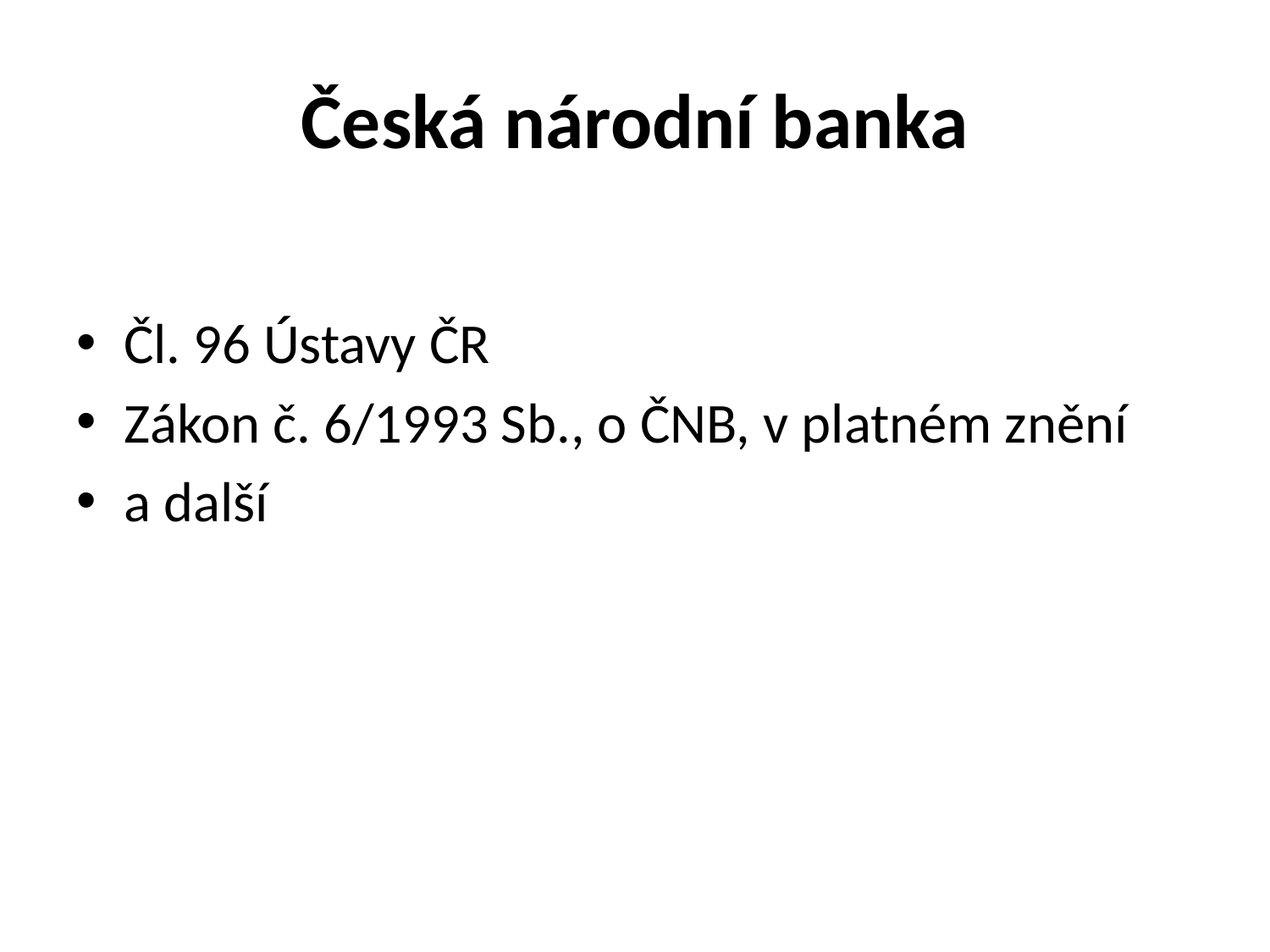

# Česká národní banka

Čl. 96 Ústavy ČR
Zákon č. 6/1993 Sb., o ČNB, v platném znění
a další